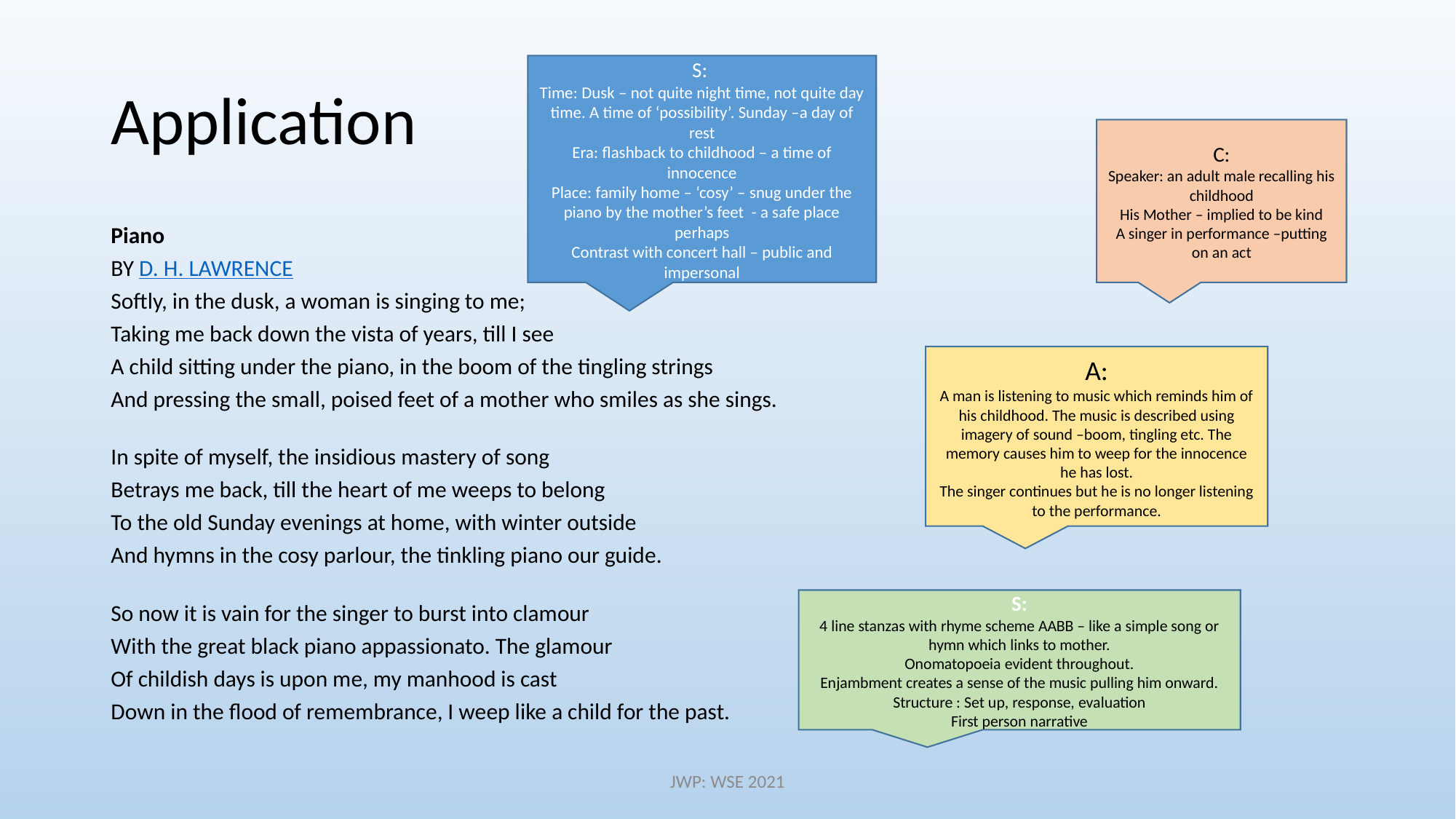

# Application
S:
Time: Dusk – not quite night time, not quite day time. A time of ‘possibility’. Sunday –a day of rest
Era: flashback to childhood – a time of innocence
Place: family home – ‘cosy’ – snug under the piano by the mother’s feet  - a safe place perhaps
Contrast with concert hall – public and impersonal
C:
Speaker: an adult male recalling his childhood
His Mother – implied to be kind
A singer in performance –putting on an act
Piano
BY D. H. LAWRENCE
Softly, in the dusk, a woman is singing to me;
Taking me back down the vista of years, till I see
A child sitting under the piano, in the boom of the tingling strings
And pressing the small, poised feet of a mother who smiles as she sings.
In spite of myself, the insidious mastery of song
Betrays me back, till the heart of me weeps to belong
To the old Sunday evenings at home, with winter outside
And hymns in the cosy parlour, the tinkling piano our guide.
So now it is vain for the singer to burst into clamour
With the great black piano appassionato. The glamour
Of childish days is upon me, my manhood is cast
Down in the flood of remembrance, I weep like a child for the past.
A:
A man is listening to music which reminds him of his childhood. The music is described using imagery of sound –boom, tingling etc. The memory causes him to weep for the innocence he has lost.
The singer continues but he is no longer listening to the performance.
S:
4 line stanzas with rhyme scheme AABB – like a simple song or hymn which links to mother.
Onomatopoeia evident throughout.
Enjambment creates a sense of the music pulling him onward.
Structure : Set up, response, evaluation
First person narrative
JWP: WSE 2021